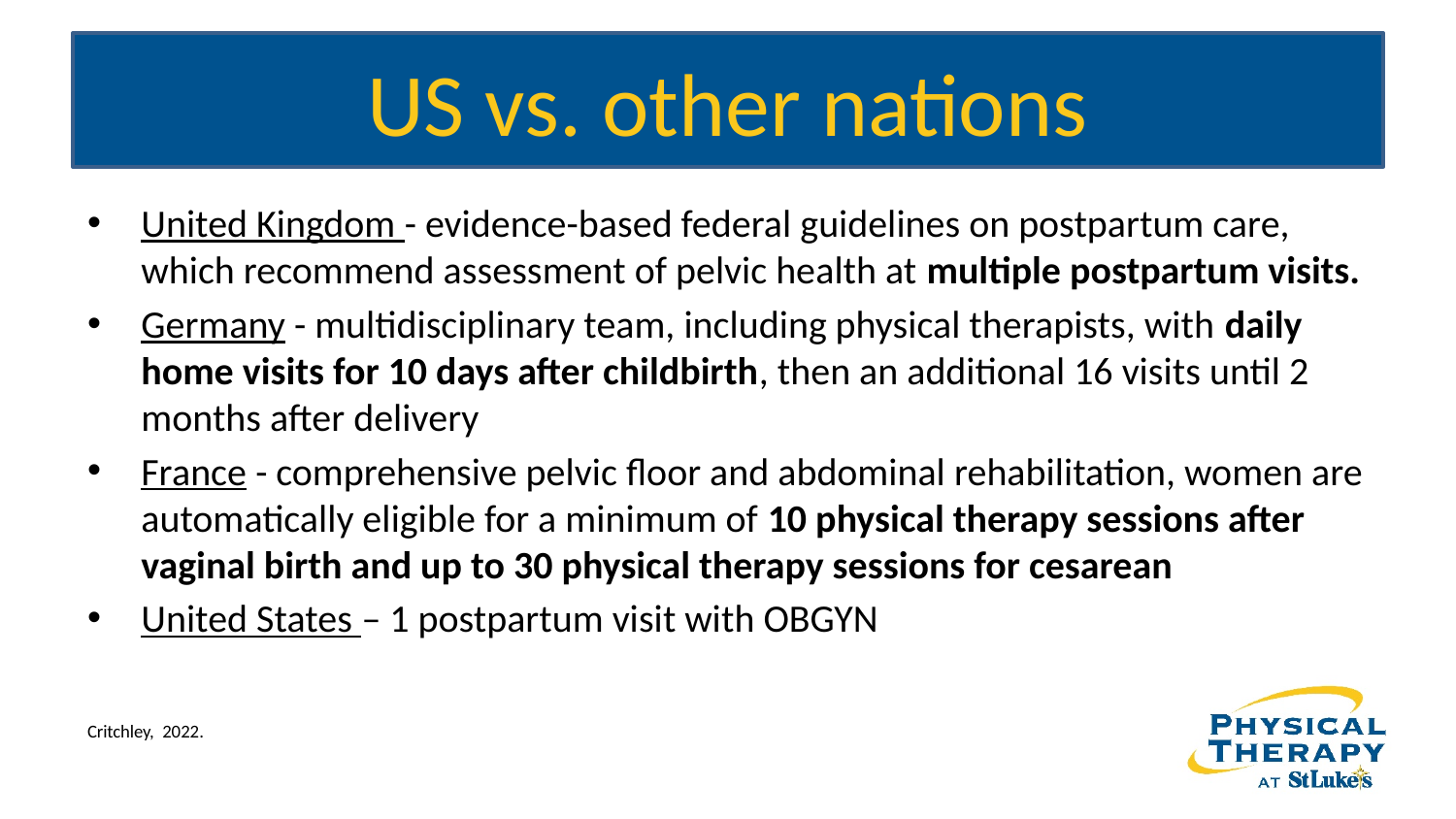

# US vs. other nations
United Kingdom - evidence-based federal guidelines on postpartum care, which recommend assessment of pelvic health at multiple postpartum visits.
Germany - multidisciplinary team, including physical therapists, with daily home visits for 10 days after childbirth, then an additional 16 visits until 2 months after delivery
France - comprehensive pelvic floor and abdominal rehabilitation, women are automatically eligible for a minimum of 10 physical therapy sessions after vaginal birth and up to 30 physical therapy sessions for cesarean
United States – 1 postpartum visit with OBGYN

Critchley,  2022.